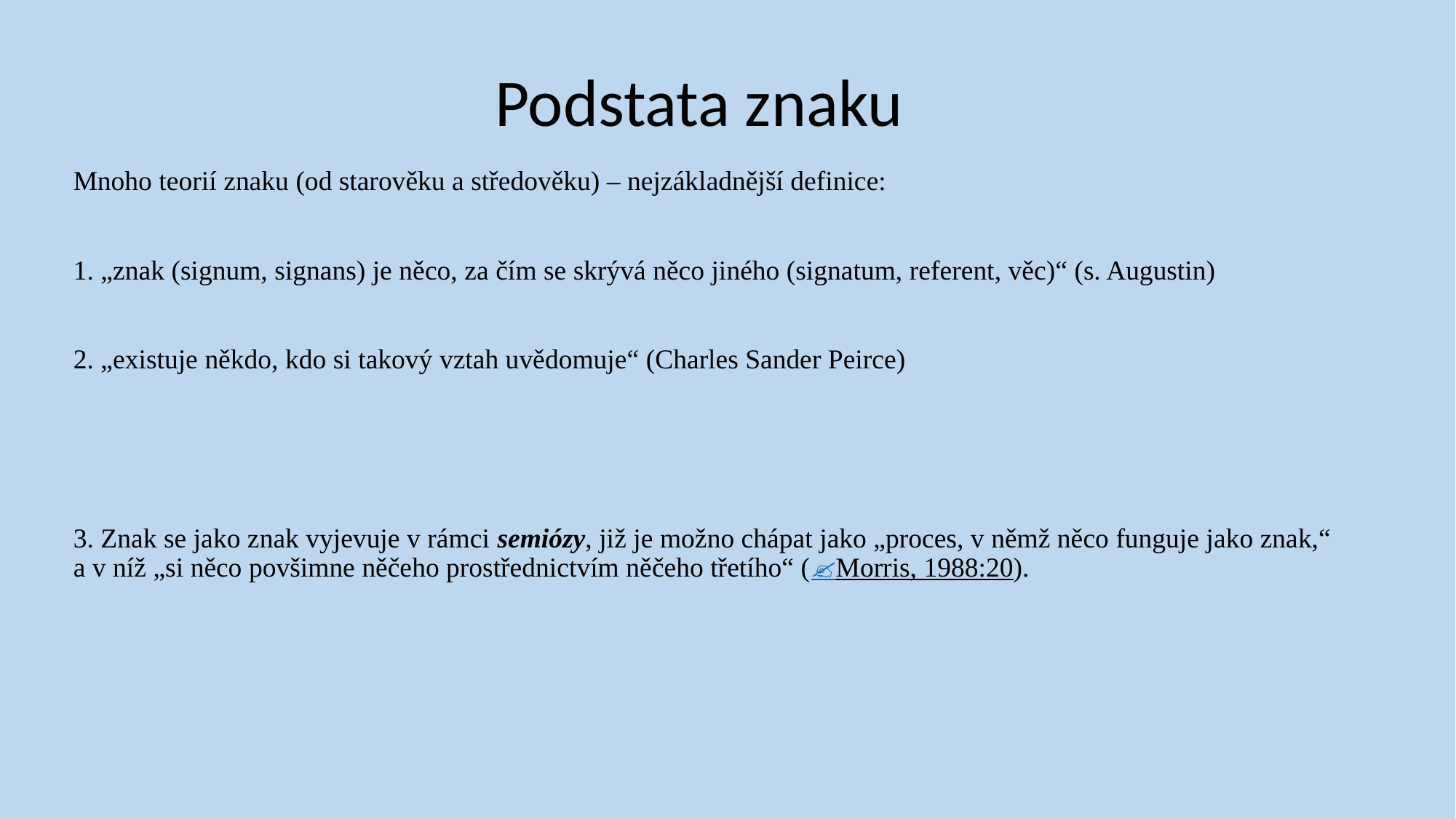

# Podstata znaku
Mnoho teorií znaku (od starověku a středověku) – nejzákladnější definice:

1. „znak (signum, signans) je něco, za čím se skrývá něco jiného (signatum, referent, věc)“ (s. Augustin)

2. „existuje někdo, kdo si takový vztah uvědomuje“ (Charles Sander Peirce)

3. Znak se jako znak vyjevuje v rámci semiózy, již je možno chápat jako „proces, v němž něco funguje jako znak,“ a v níž „si něco povšimne něčeho prostřednictvím něčeho třetího“ (✍Morris, 1988:20).